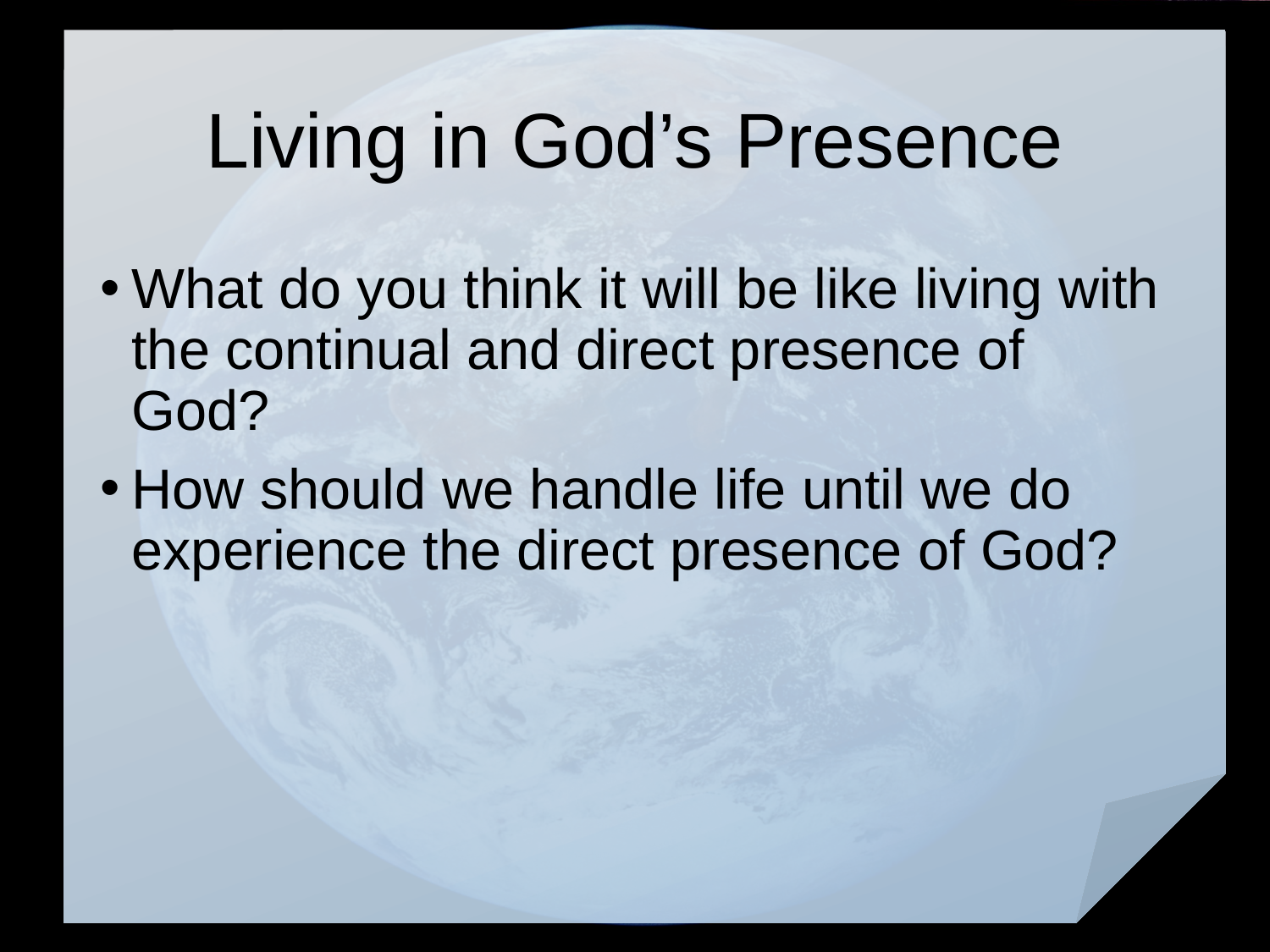

# Living in God’s Presence
What do you think it will be like living with the continual and direct presence of God?
How should we handle life until we do experience the direct presence of God?